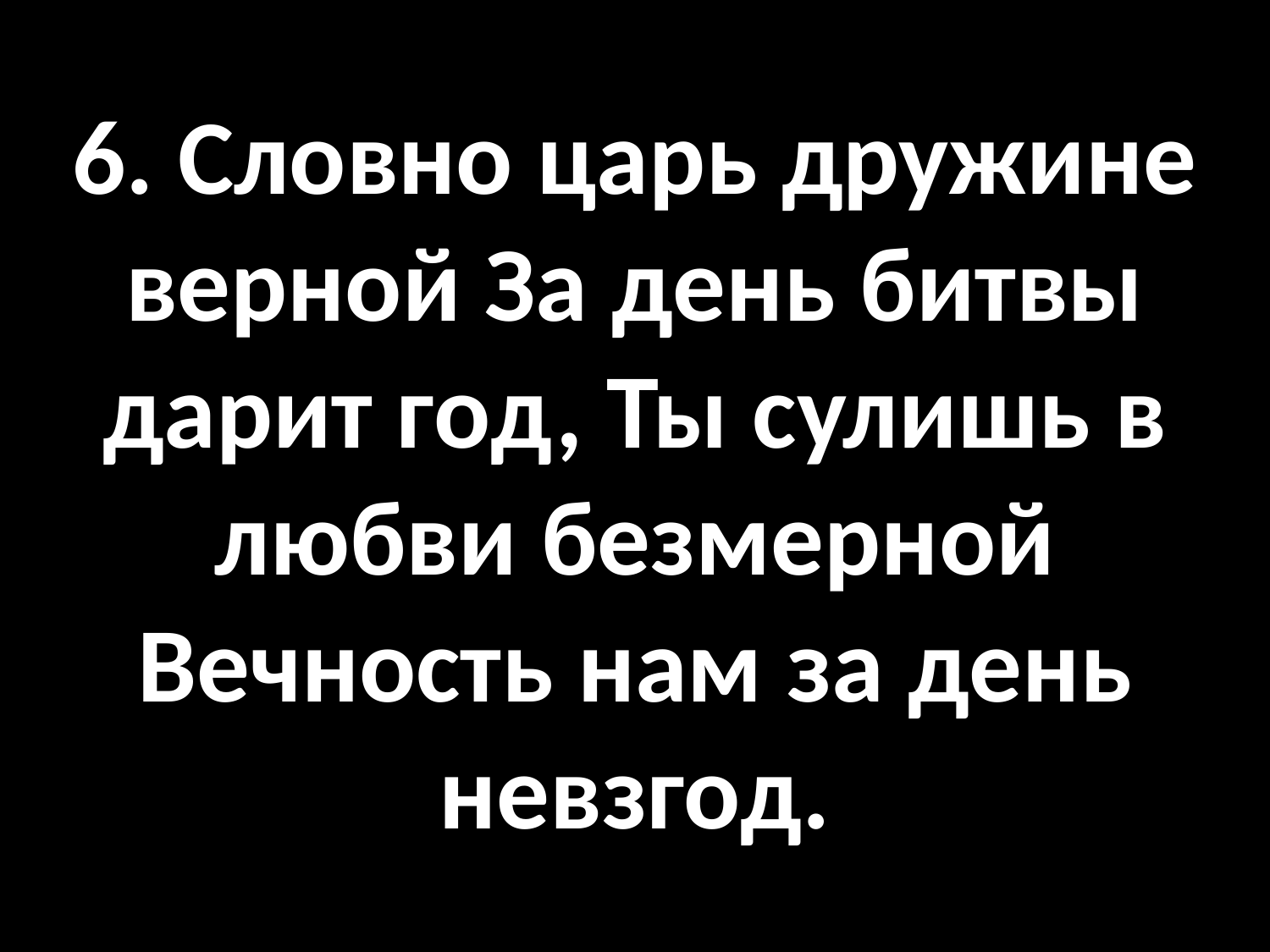

# 6. Словно царь дружине верной За день битвы дарит год, Ты сулишь в любви безмерной Вечность нам за день невзгод.